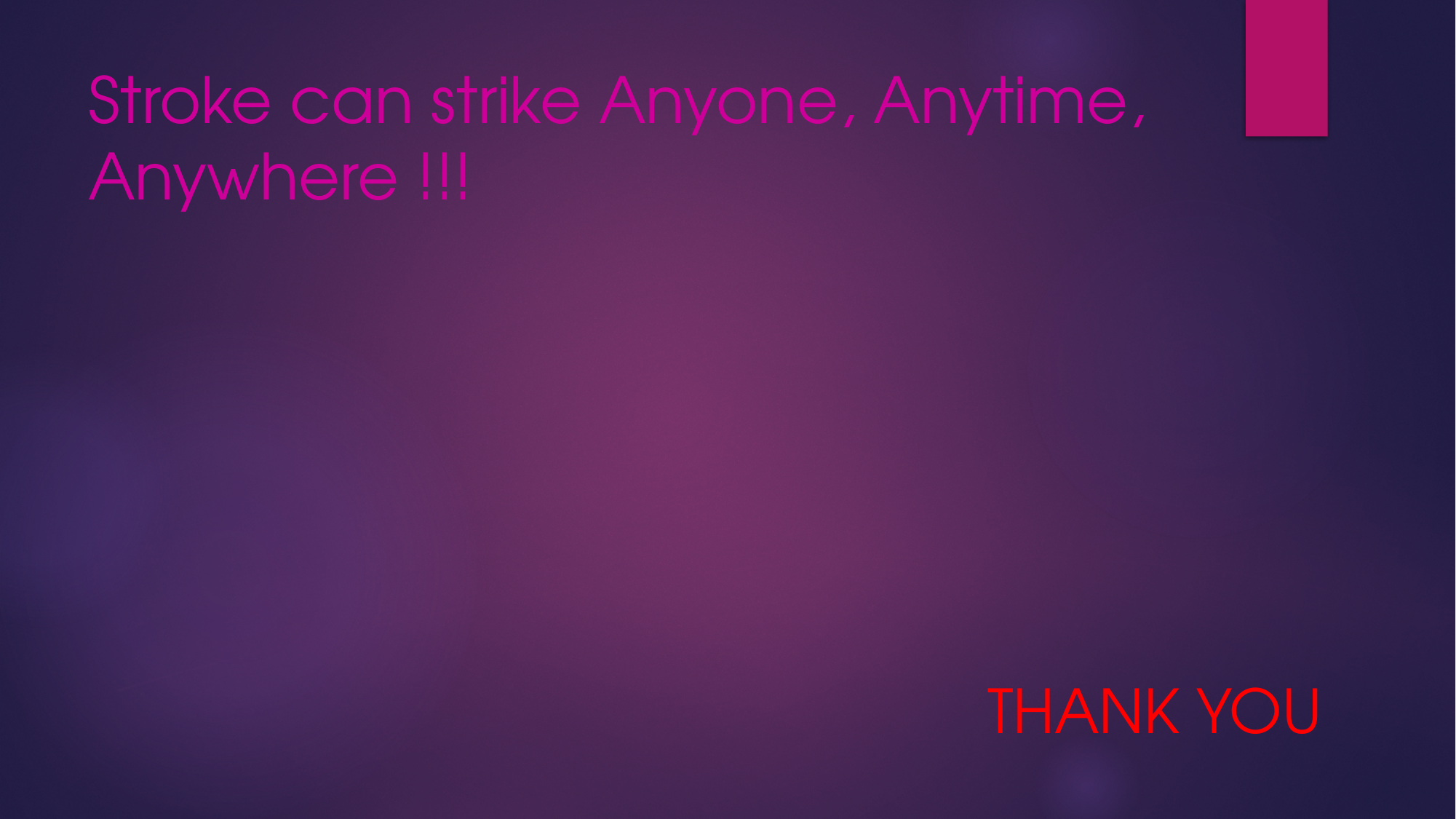

# Stroke can strike Anyone, Anytime, Anywhere !!!

THANK YOU